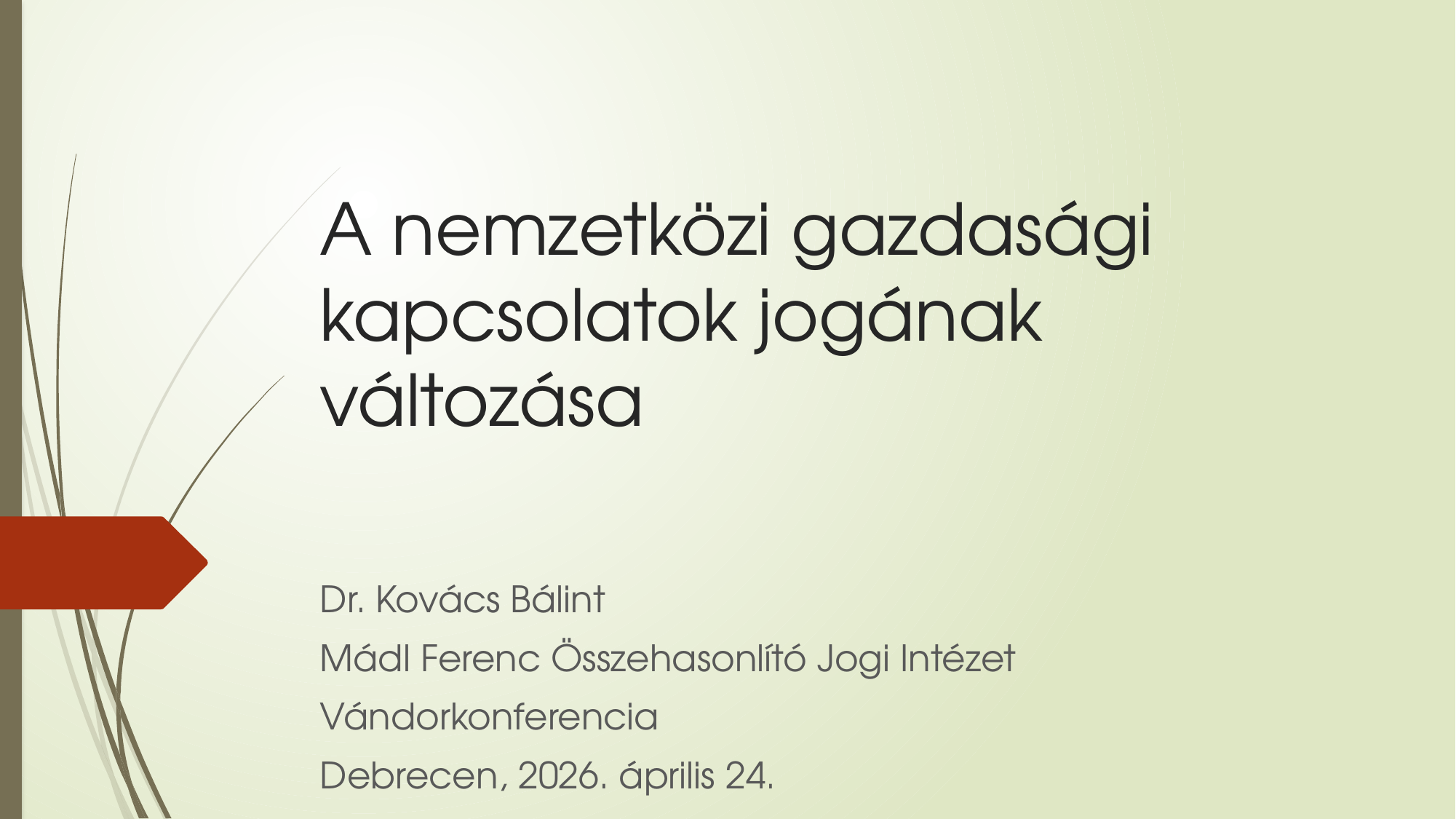

# A nemzetközi gazdasági kapcsolatok jogának változása
Dr. Kovács Bálint
Mádl Ferenc Összehasonlító Jogi Intézet
Vándorkonferencia
Debrecen, 2026. április 24.